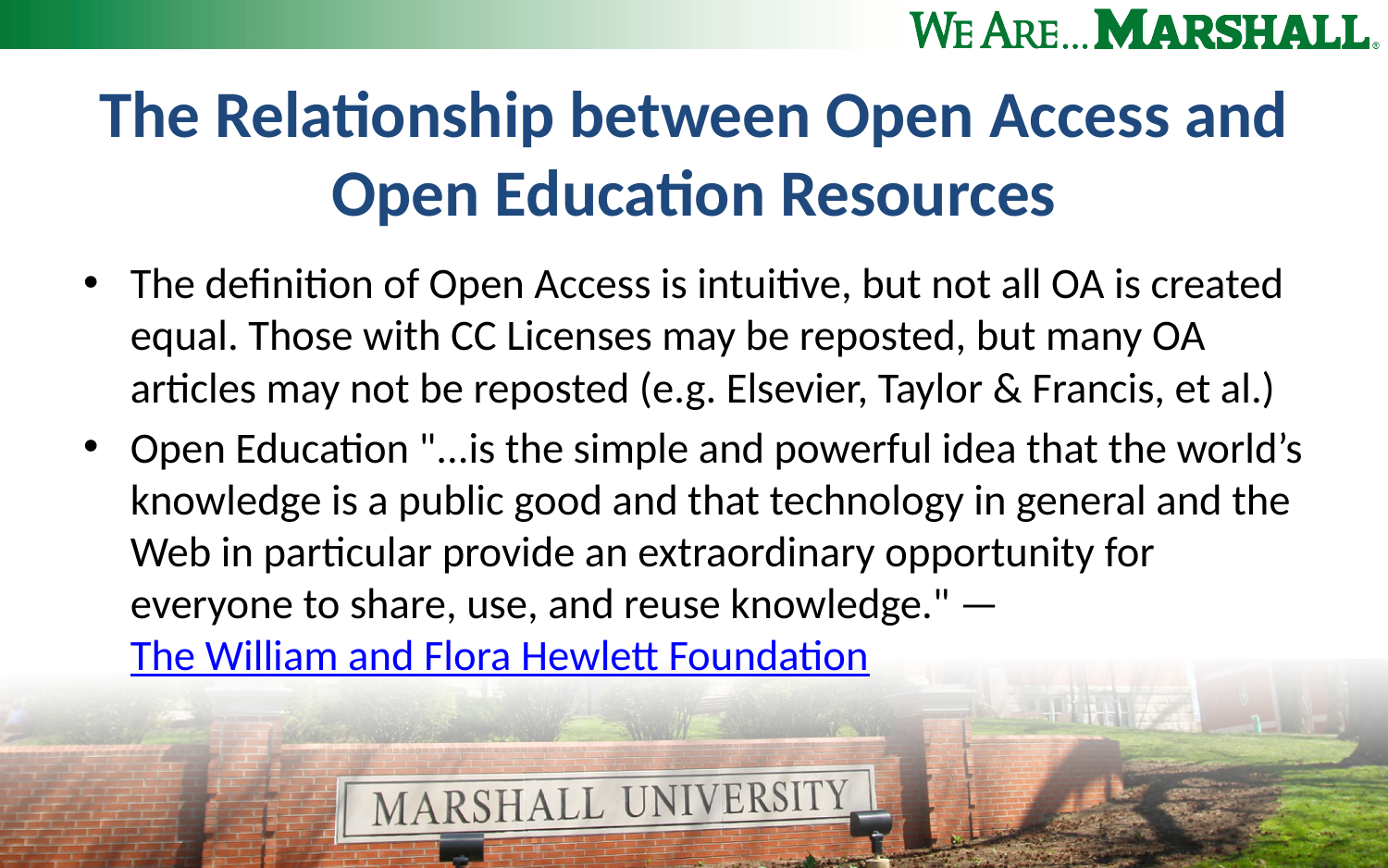

# The Relationship between Open Access and Open Education Resources
The definition of Open Access is intuitive, but not all OA is created equal. Those with CC Licenses may be reposted, but many OA articles may not be reposted (e.g. Elsevier, Taylor & Francis, et al.)
Open Education "...is the simple and powerful idea that the world’s knowledge is a public good and that technology in general and the Web in particular provide an extraordinary opportunity for everyone to share, use, and reuse knowledge." —The William and Flora Hewlett Foundation